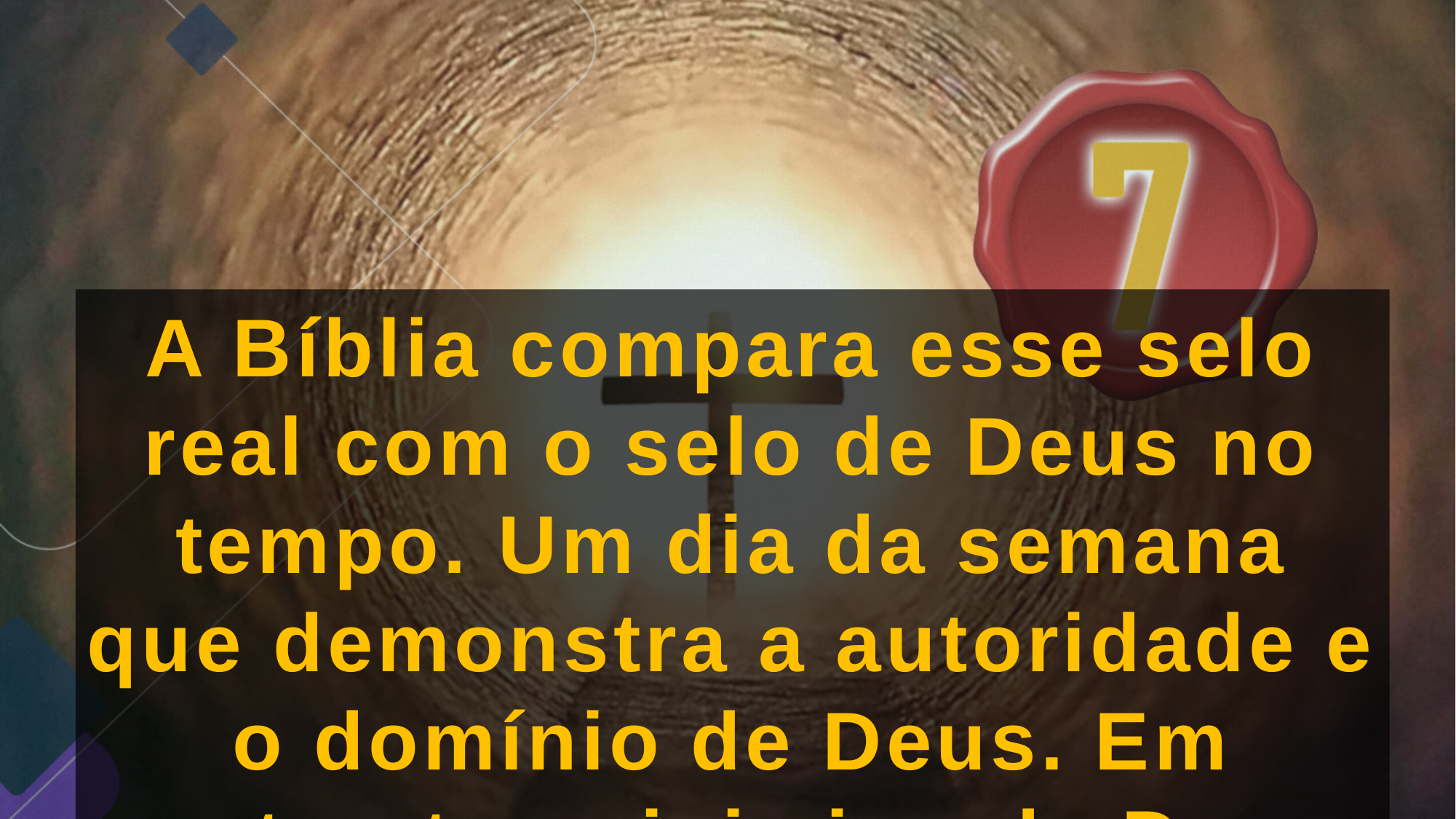

A Bíblia compara esse selo real com o selo de Deus no tempo. Um dia da semana que demonstra a autoridade e o domínio de Deus. Em contraste, o inimigo de Deus, Satanás, também apresenta um selo no tempo.